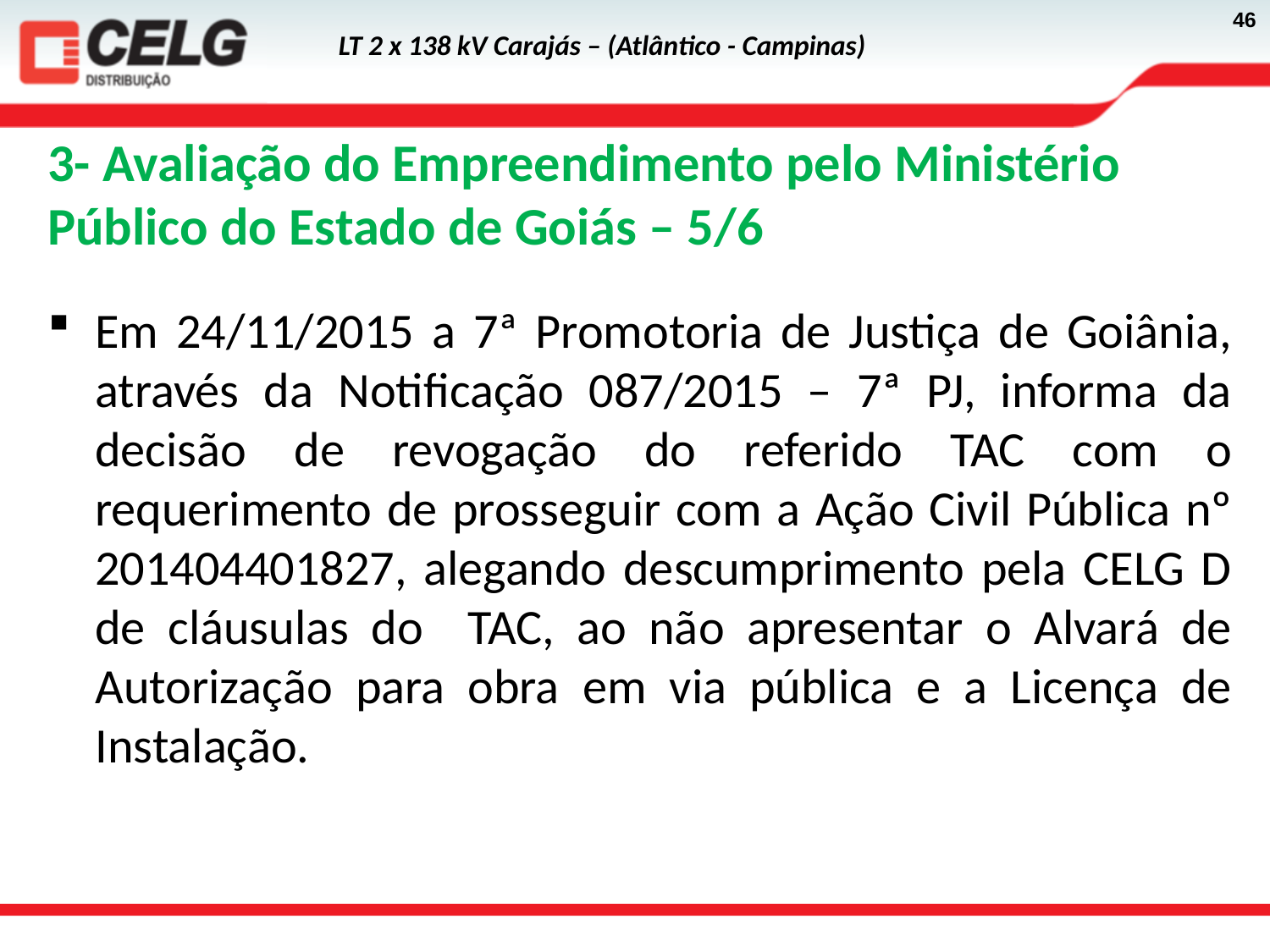

3- Avaliação do Empreendimento pelo Ministério Público do Estado de Goiás – 5/6

Em 24/11/2015 a 7ª Promotoria de Justiça de Goiânia, através da Notificação 087/2015 – 7ª PJ, informa da decisão de revogação do referido TAC com o requerimento de prosseguir com a Ação Civil Pública nº 201404401827, alegando descumprimento pela CELG D de cláusulas do  TAC, ao não apresentar o Alvará de Autorização para obra em via pública e a Licença de Instalação.